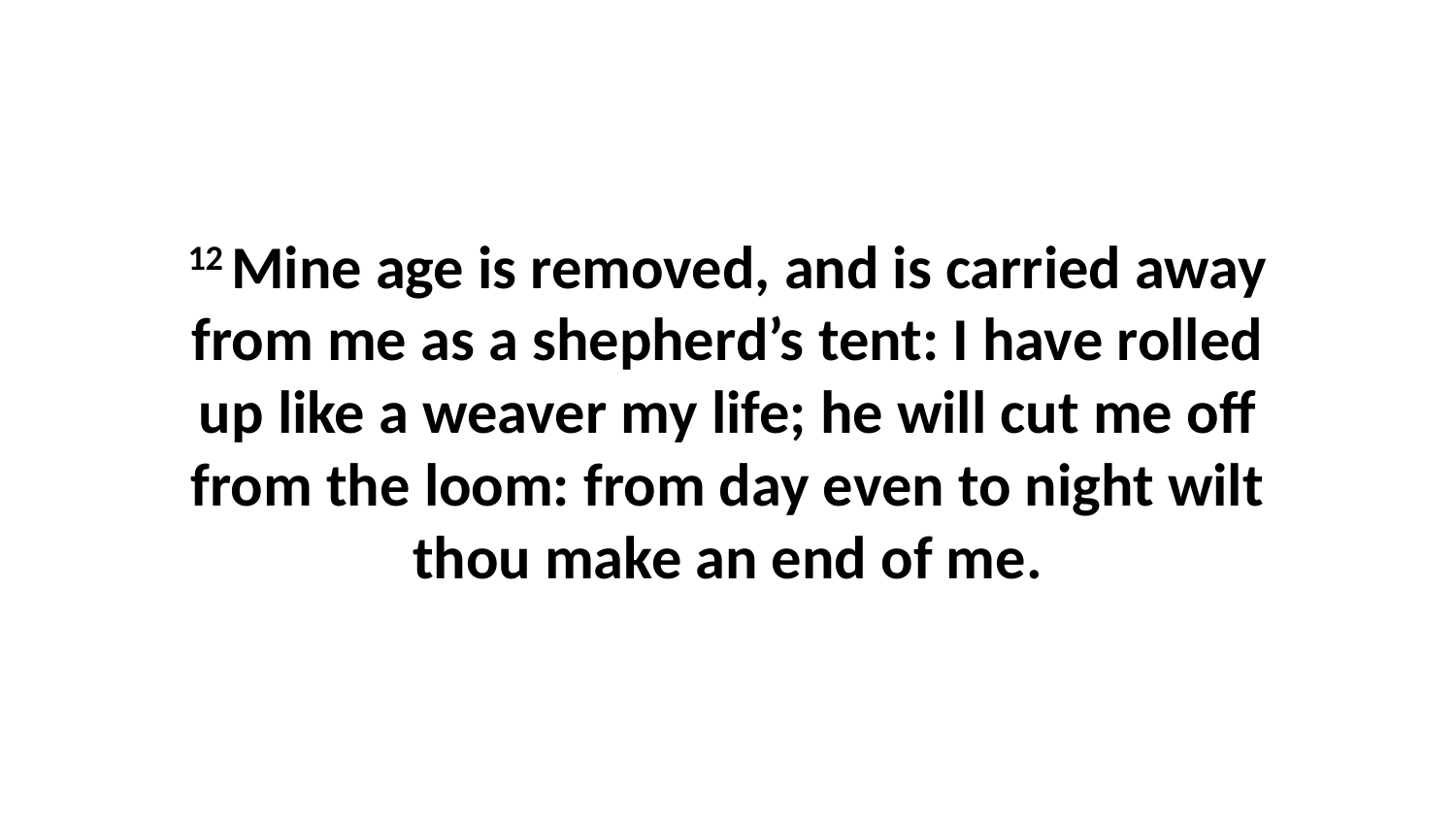

12 Mine age is removed, and is carried away from me as a shepherd’s tent: I have rolled up like a weaver my life; he will cut me off from the loom: from day even to night wilt thou make an end of me.